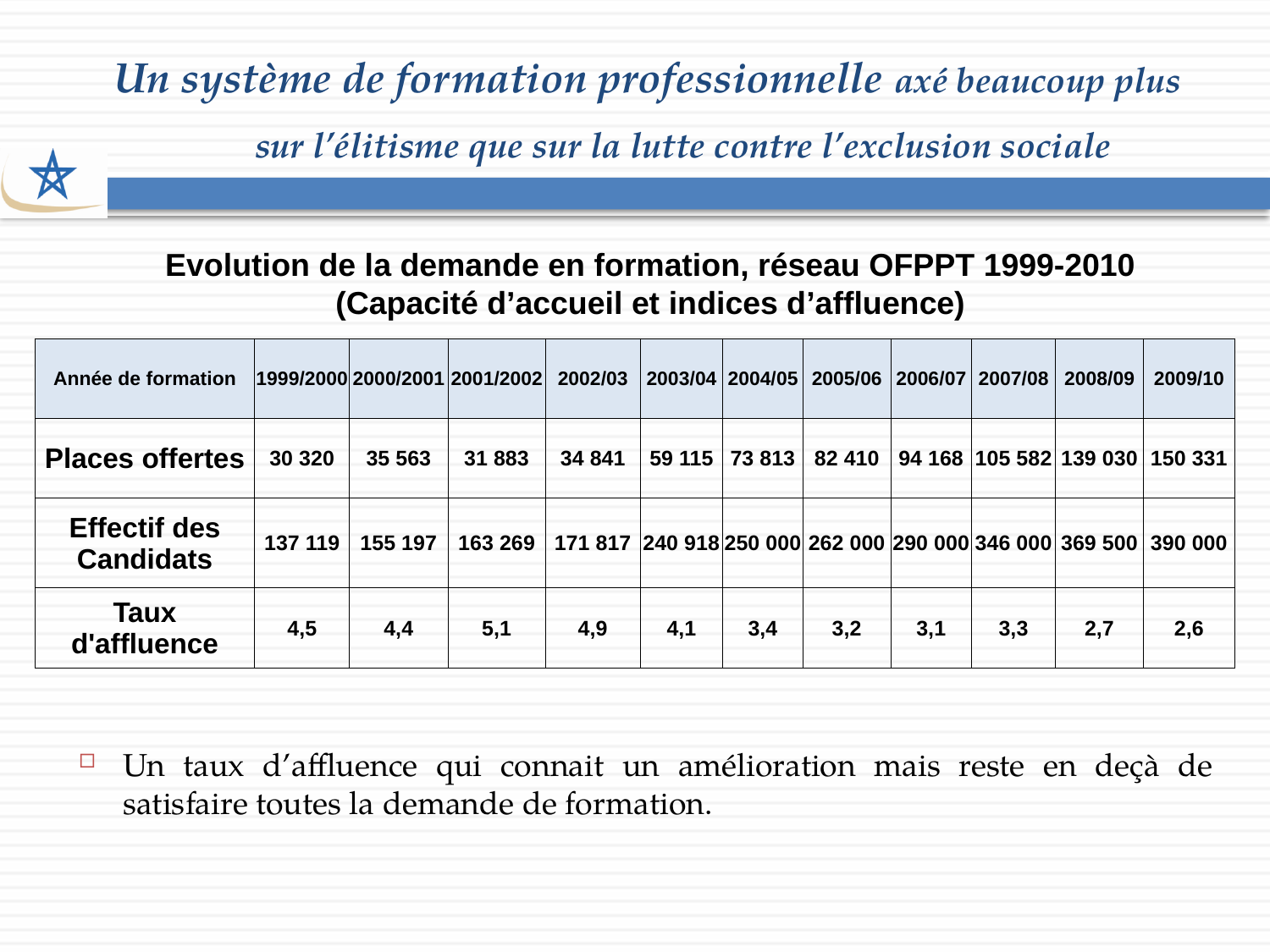

# Un système de formation professionnelle axé beaucoup plus sur l’élitisme que sur la lutte contre l’exclusion sociale
Evolution de la demande en formation, réseau OFPPT 1999-2010
(Capacité d’accueil et indices d’affluence)
| Année de formation | 1999/2000 | 2000/2001 | 2001/2002 | 2002/03 | 2003/04 | 2004/05 | 2005/06 | 2006/07 | 2007/08 | 2008/09 | 2009/10 |
| --- | --- | --- | --- | --- | --- | --- | --- | --- | --- | --- | --- |
| Places offertes | 30 320 | 35 563 | 31 883 | 34 841 | 59 115 | 73 813 | 82 410 | 94 168 | 105 582 | 139 030 | 150 331 |
| Effectif des Candidats | 137 119 | 155 197 | 163 269 | 171 817 | 240 918 | 250 000 | 262 000 | 290 000 | 346 000 | 369 500 | 390 000 |
| Taux d'affluence | 4,5 | 4,4 | 5,1 | 4,9 | 4,1 | 3,4 | 3,2 | 3,1 | 3,3 | 2,7 | 2,6 |
Un taux d’affluence qui connait un amélioration mais reste en deçà de satisfaire toutes la demande de formation.